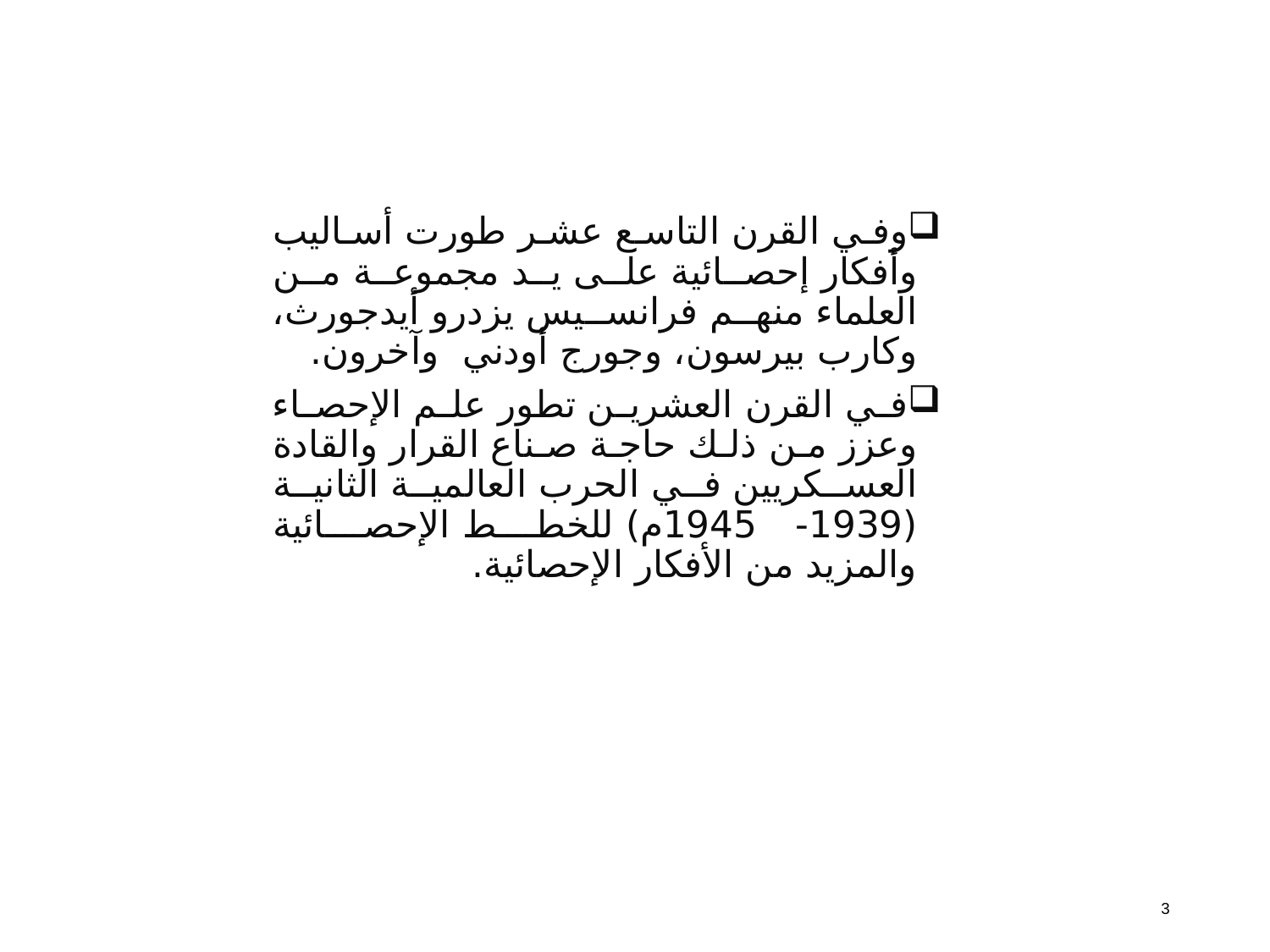

وفي القرن التاسع عشر طورت أساليب وأفكار إحصائية على يد مجموعة من العلماء منهم فرانسيس يزدرو أيدجورث، وكارب بيرسون، وجورج أودني  وآخرون.
في القرن العشرين تطور علم الإحصاء وعزز من ذلك حاجة صناع القرار والقادة العسكريين في الحرب العالمية الثانية (1939-1945م) للخطط الإحصائية والمزيد من الأفكار الإحصائية.

3